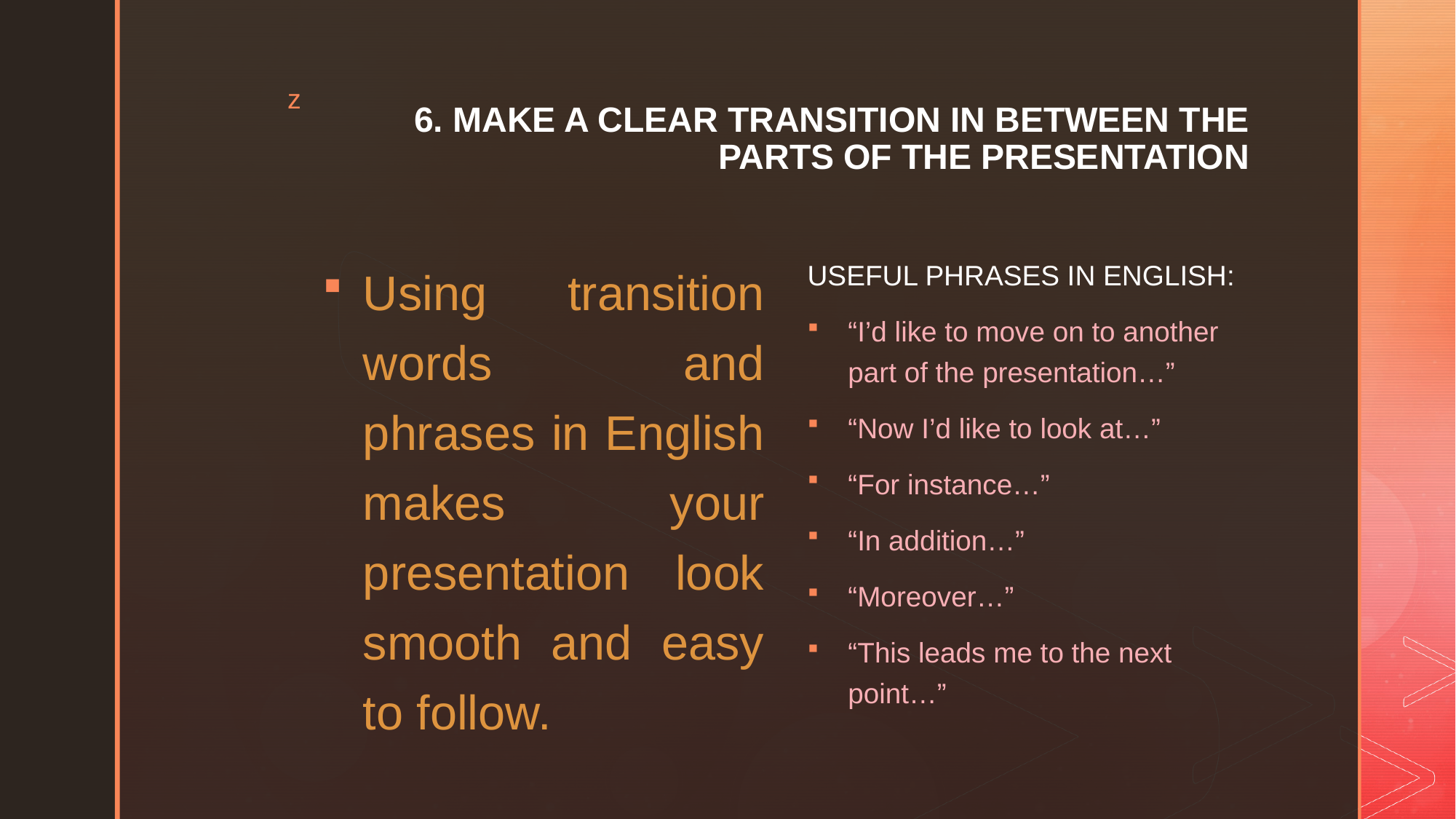

# 6. MAKE A CLEAR TRANSITION IN BETWEEN THE PARTS OF THE PRESENTATION
USEFUL PHRASES IN ENGLISH:
“I’d like to move on to another part of the presentation…”
“Now I’d like to look at…”
“For instance…”
“In addition…”
“Moreover…”
“This leads me to the next point…”
Using transition words and phrases in English makes your presentation look smooth and easy to follow.